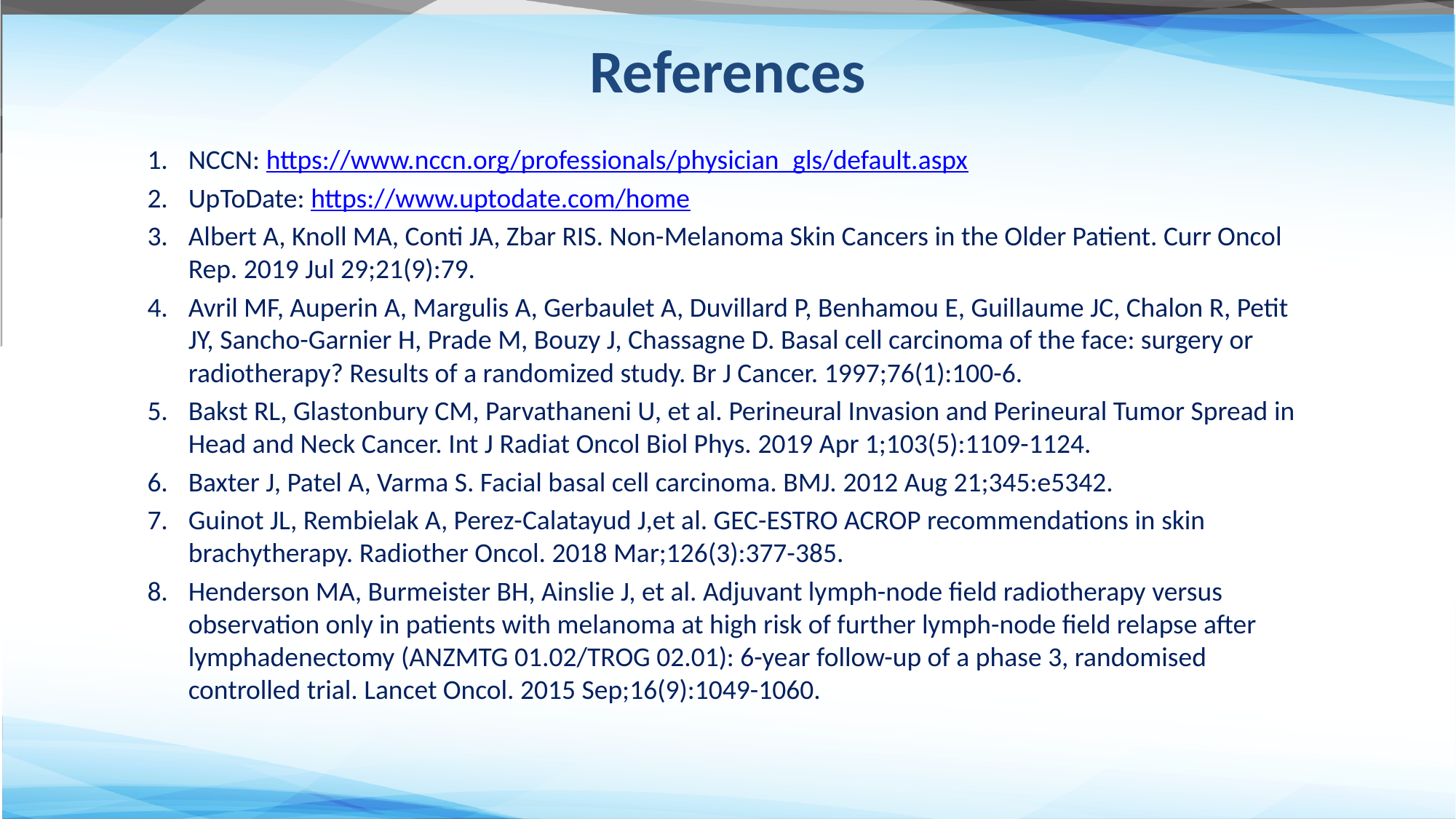

References
NCCN: https://www.nccn.org/professionals/physician_gls/default.aspx
UpToDate: https://www.uptodate.com/home
Albert A, Knoll MA, Conti JA, Zbar RIS. Non-Melanoma Skin Cancers in the Older Patient. Curr Oncol Rep. 2019 Jul 29;21(9):79.
Avril MF, Auperin A, Margulis A, Gerbaulet A, Duvillard P, Benhamou E, Guillaume JC, Chalon R, Petit JY, Sancho-Garnier H, Prade M, Bouzy J, Chassagne D. Basal cell carcinoma of the face: surgery or radiotherapy? Results of a randomized study. Br J Cancer. 1997;76(1):100-6.
Bakst RL, Glastonbury CM, Parvathaneni U, et al. Perineural Invasion and Perineural Tumor Spread in Head and Neck Cancer. Int J Radiat Oncol Biol Phys. 2019 Apr 1;103(5):1109-1124.
Baxter J, Patel A, Varma S. Facial basal cell carcinoma. BMJ. 2012 Aug 21;345:e5342.
Guinot JL, Rembielak A, Perez-Calatayud J,et al. GEC-ESTRO ACROP recommendations in skin brachytherapy. Radiother Oncol. 2018 Mar;126(3):377-385.
Henderson MA, Burmeister BH, Ainslie J, et al. Adjuvant lymph-node field radiotherapy versus observation only in patients with melanoma at high risk of further lymph-node field relapse after lymphadenectomy (ANZMTG 01.02/TROG 02.01): 6-year follow-up of a phase 3, randomised controlled trial. Lancet Oncol. 2015 Sep;16(9):1049-1060.